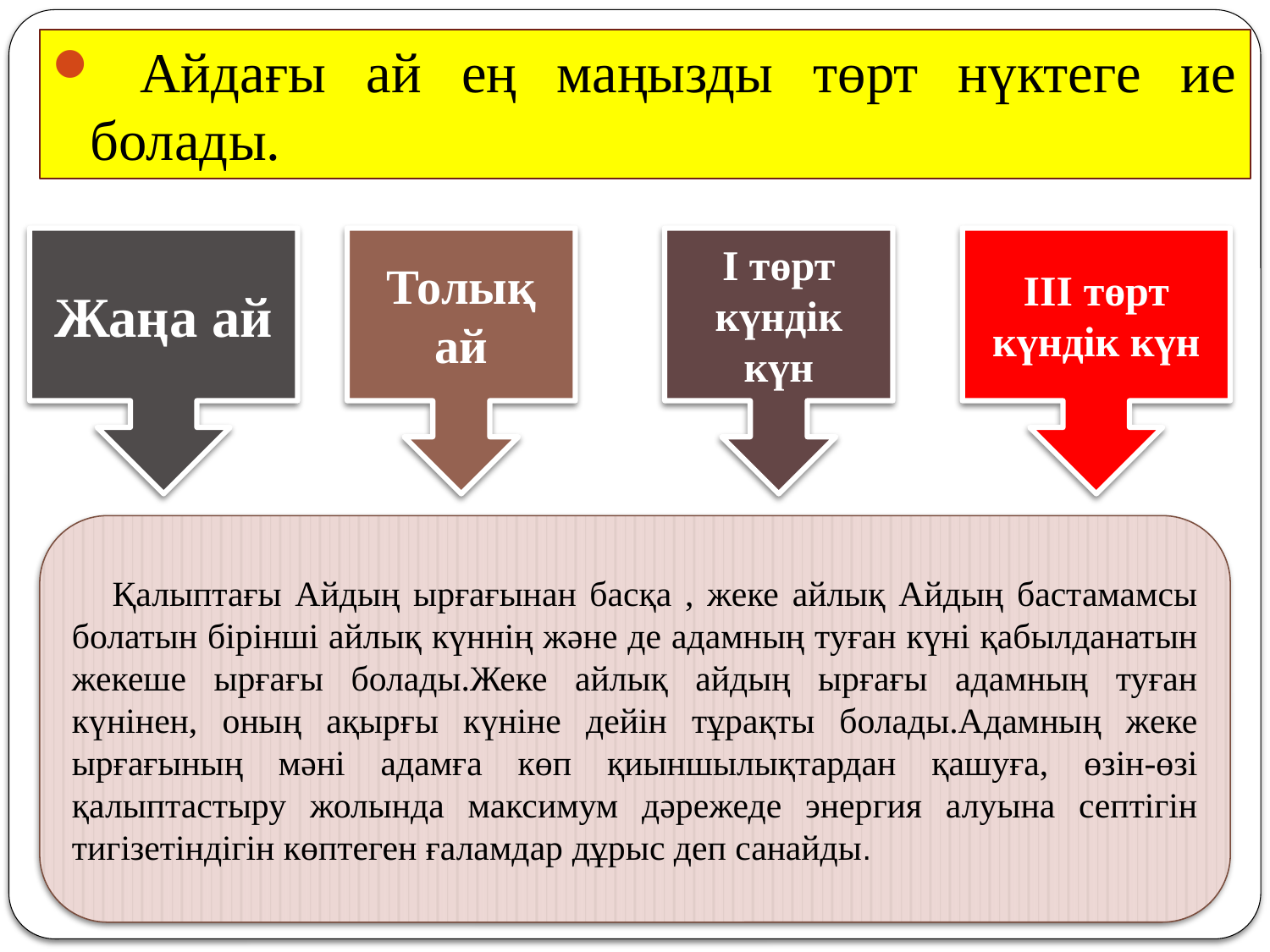

Айдағы ай ең маңызды төрт нүктеге ие болады.
Жаңа ай
Толық ай
І төрт күндік күн
ІІІ төрт күндік күн
   Қалыптағы Айдың ырғағынан басқа , жеке айлық Айдың бастамамсы болатын бірінші айлық күннің және де адамның туған күні қабылданатын жекеше ырғағы болады.Жеке айлық айдың ырғағы адамның туған күнінен, оның ақырғы күніне дейін тұрақты болады.Адамның жеке ырғағының мәні адамға көп қиыншылықтардан қашуға, өзін-өзі қалыптастыру жолында максимум дәрежеде энергия алуына септігін тигізетіндігін көптеген ғаламдар дұрыс деп санайды.